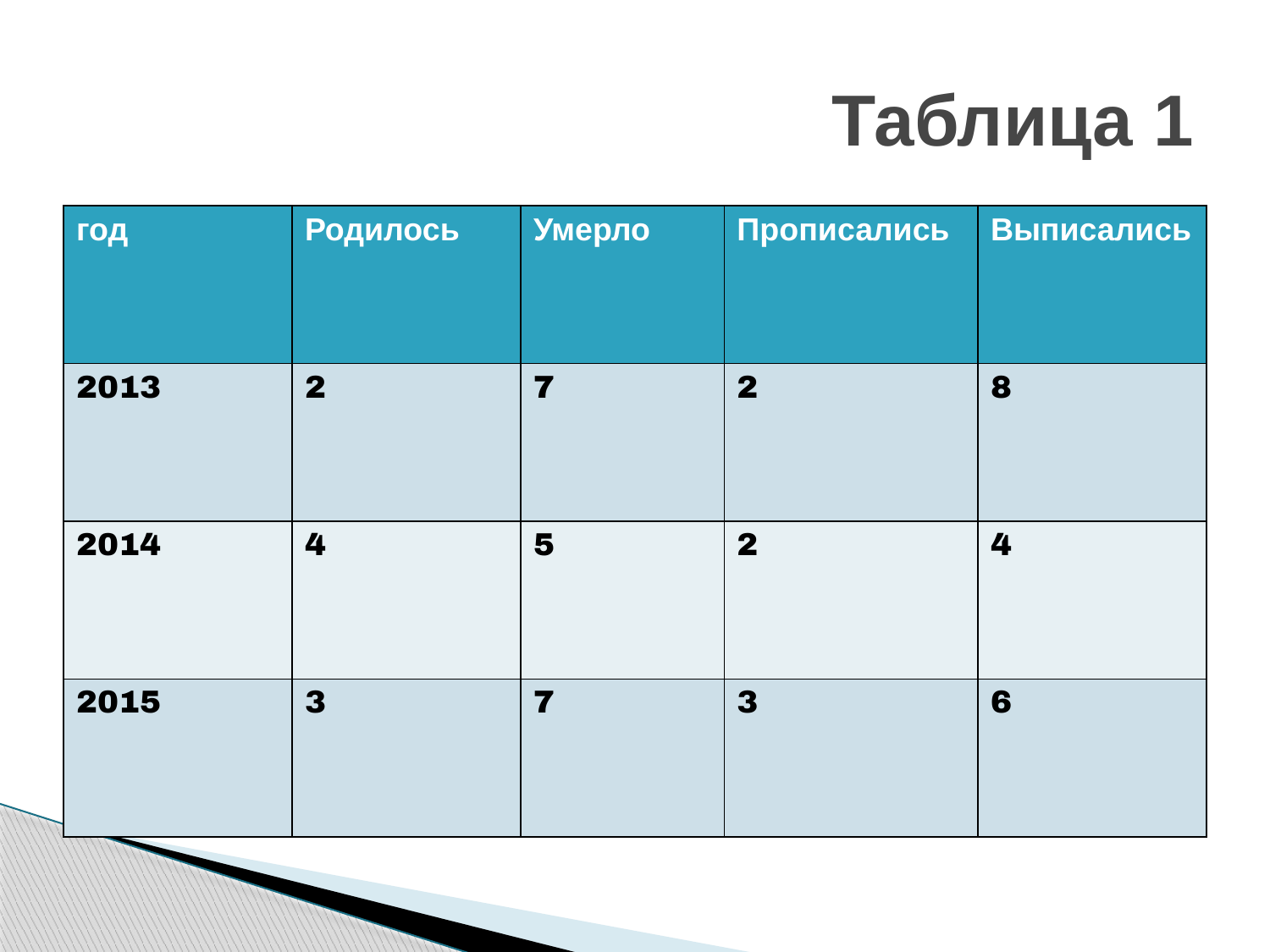

# Таблица 1
| год | Родилось | Умерло | Прописались | Выписались |
| --- | --- | --- | --- | --- |
| 2013 | 2 | 7 | 2 | 8 |
| 2014 | 4 | 5 | 2 | 4 |
| 2015 | 3 | 7 | 3 | 6 |